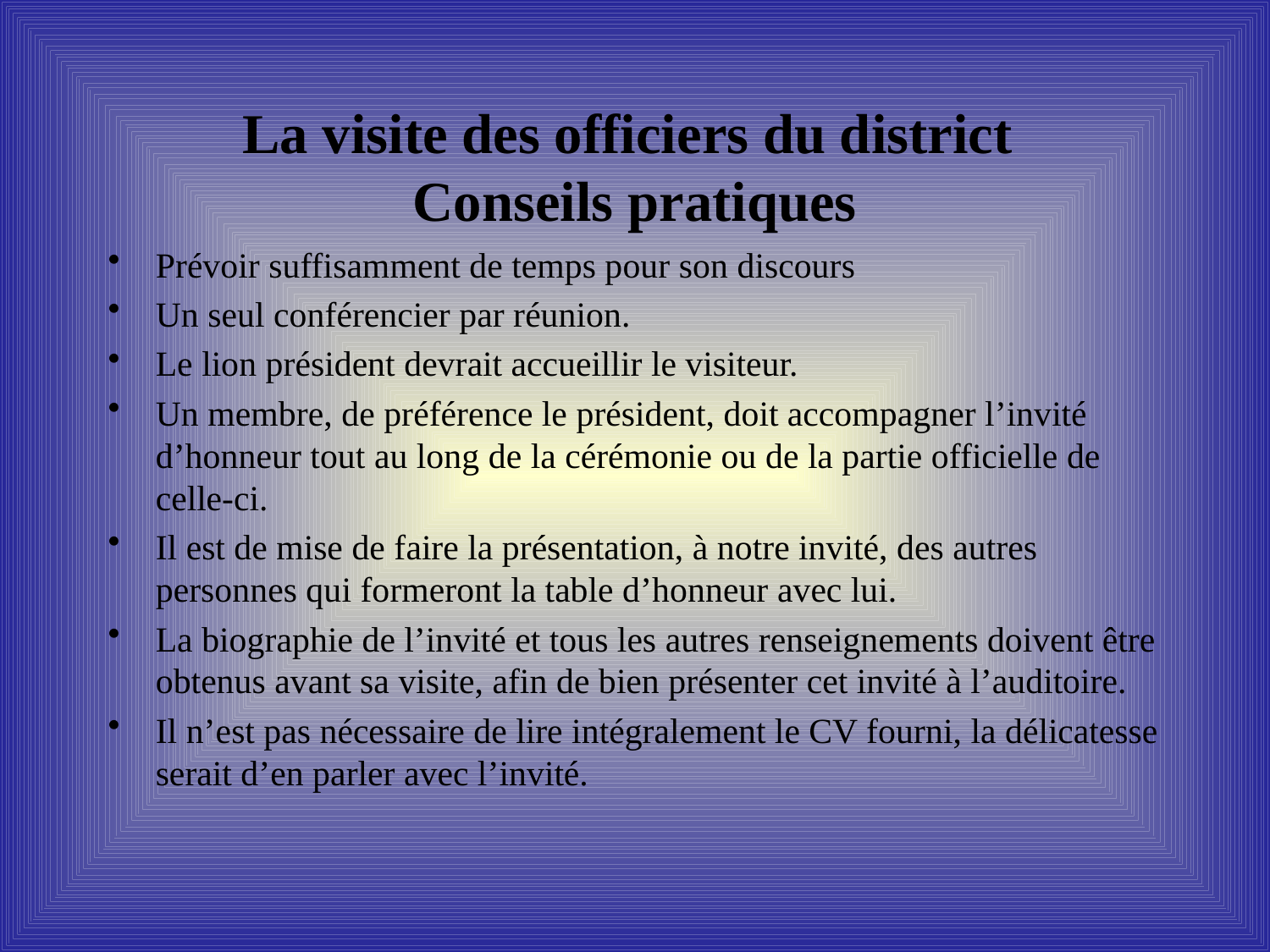

# La visite des officiers du district Conseils pratiques
Prévoir suffisamment de temps pour son discours
Un seul conférencier par réunion.
Le lion président devrait accueillir le visiteur.
Un membre, de préférence le président, doit accompagner l’invité d’honneur tout au long de la cérémonie ou de la partie officielle de celle-ci.
Il est de mise de faire la présentation, à notre invité, des autres personnes qui formeront la table d’honneur avec lui.
La biographie de l’invité et tous les autres renseignements doivent être obtenus avant sa visite, afin de bien présenter cet invité à l’auditoire.
Il n’est pas nécessaire de lire intégralement le CV fourni, la délicatesse serait d’en parler avec l’invité.